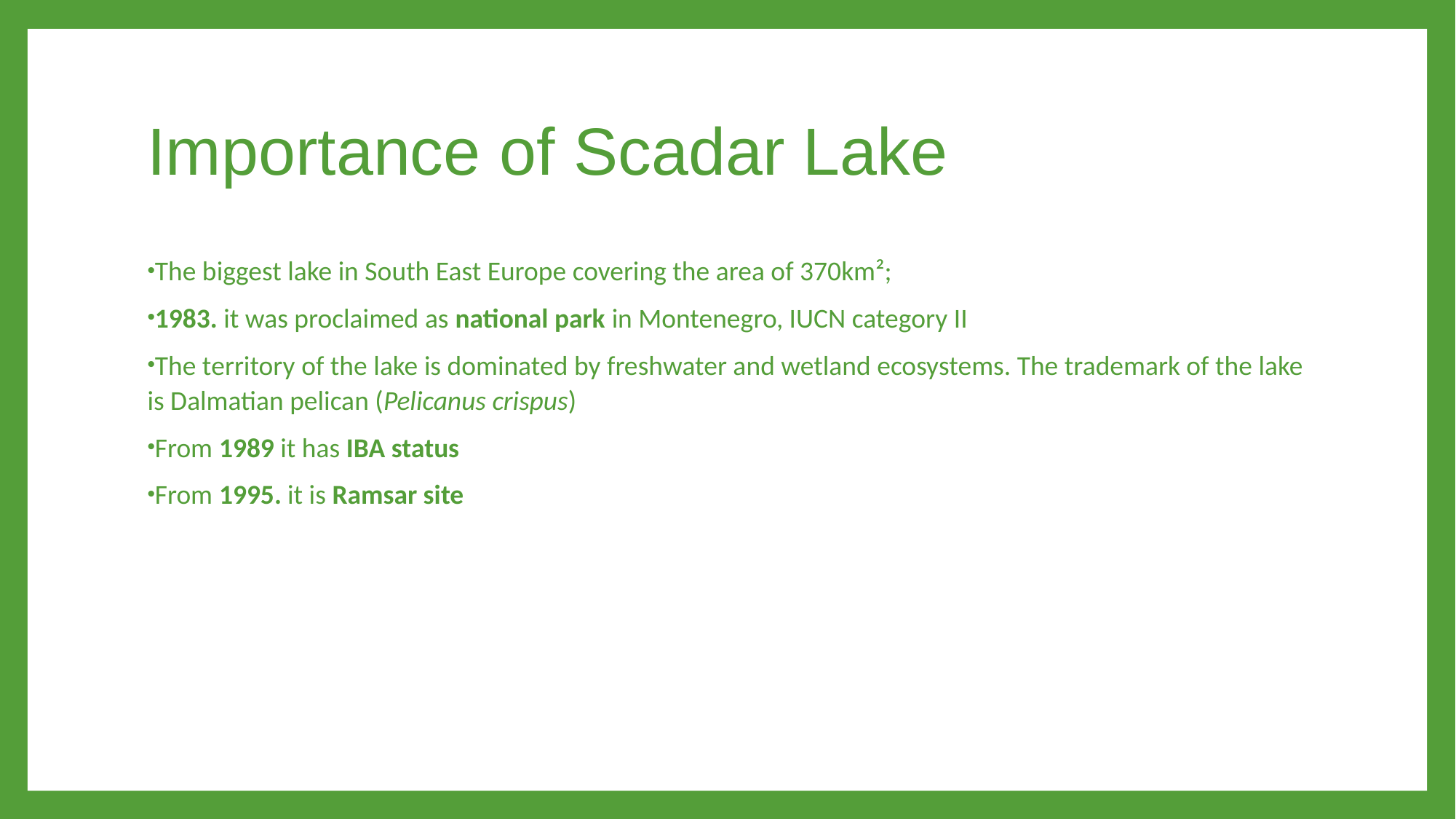

# Importance of Scadar Lake
The biggest lake in South East Europe covering the area of 370km²;
1983. it was proclaimed as national park in Montenegro, IUCN category II
The territory of the lake is dominated by freshwater and wetland ecosystems. The trademark of the lake is Dalmatian pelican (Pelicanus crispus)
From 1989 it has IBA status
From 1995. it is Ramsar site